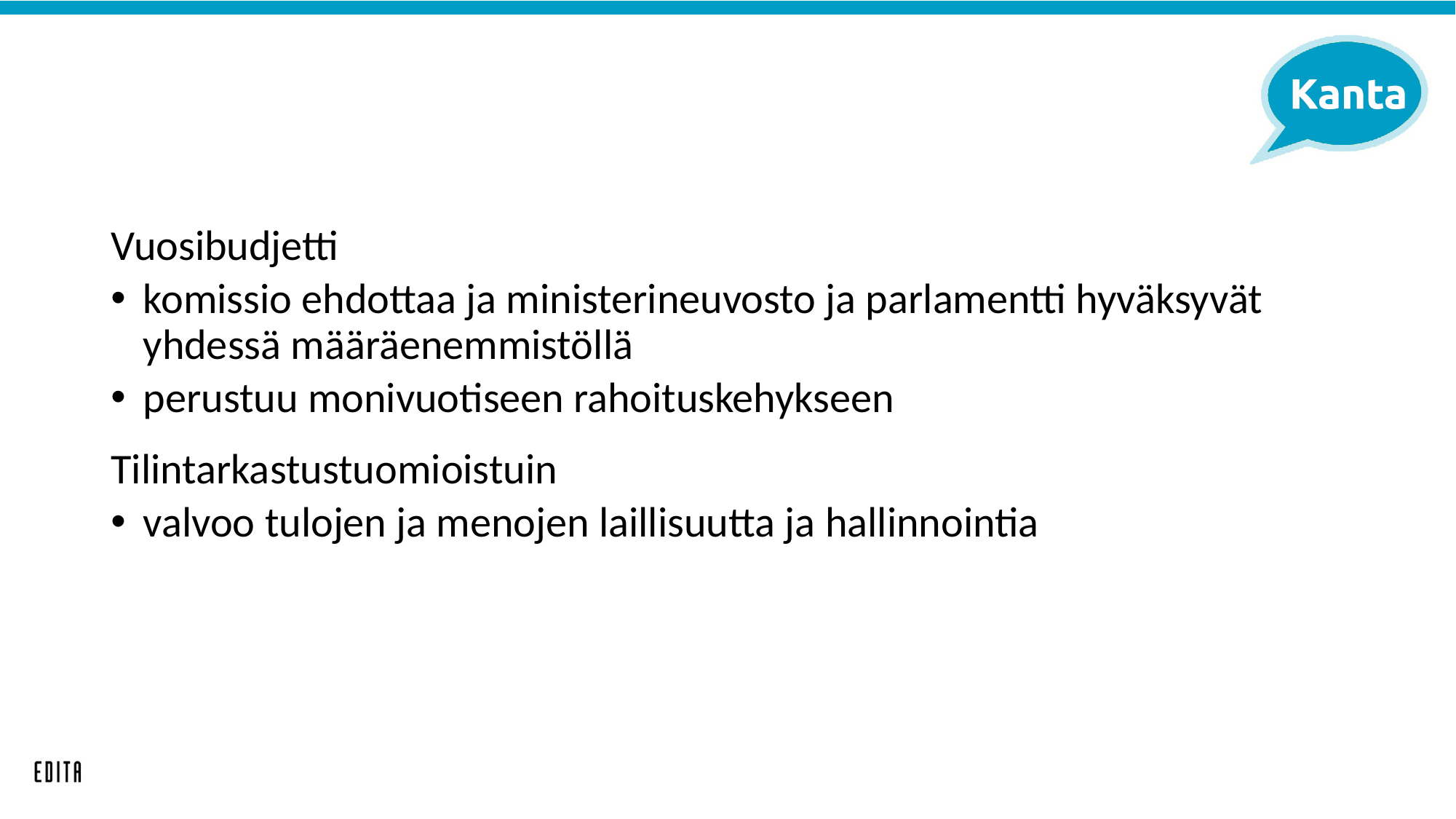

Vuosibudjetti
komissio ehdottaa ja ministerineuvosto ja parlamentti hyväksyvät yhdessä määräenemmistöllä
perustuu monivuotiseen rahoituskehykseen
Tilintarkastustuomioistuin
valvoo tulojen ja menojen laillisuutta ja hallinnointia